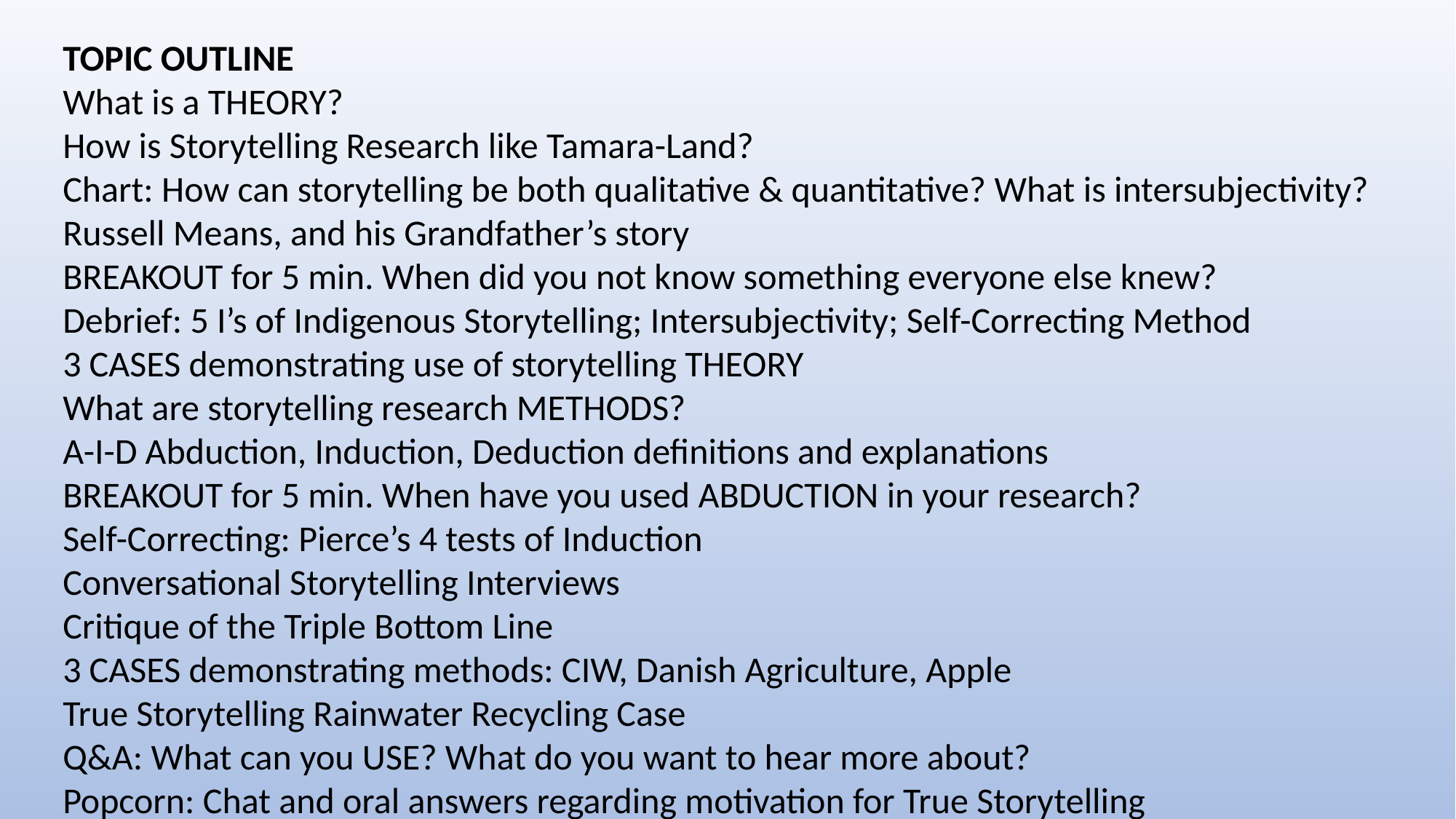

TOPIC OUTLINE
What is a THEORY?
How is Storytelling Research like Tamara-Land?
Chart: How can storytelling be both qualitative & quantitative? What is intersubjectivity?
Russell Means, and his Grandfather’s story
BREAKOUT for 5 min. When did you not know something everyone else knew?
Debrief: 5 I’s of Indigenous Storytelling; Intersubjectivity; Self-Correcting Method
3 CASES demonstrating use of storytelling THEORY
What are storytelling research METHODS?
A-I-D Abduction, Induction, Deduction definitions and explanations
BREAKOUT for 5 min. When have you used ABDUCTION in your research?
Self-Correcting: Pierce’s 4 tests of Induction
Conversational Storytelling Interviews
Critique of the Triple Bottom Line
3 CASES demonstrating methods: CIW, Danish Agriculture, Apple
True Storytelling Rainwater Recycling Case
Q&A: What can you USE? What do you want to hear more about?
Popcorn: Chat and oral answers regarding motivation for True Storytelling